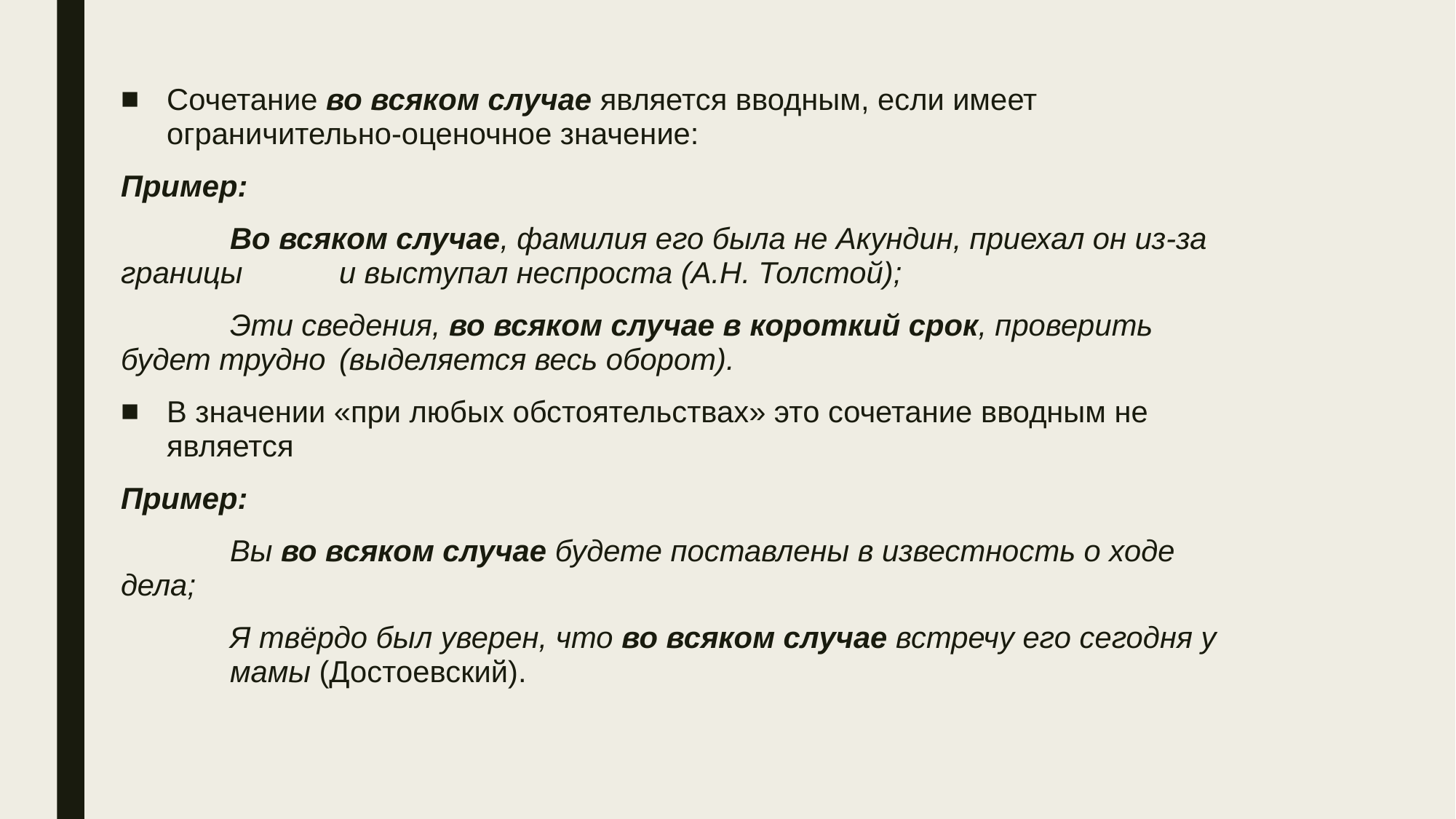

Сочетание во всяком случае является вводным, если имеет ограничительно-оценочное значение:
Пример:
	Во всяком случае, фамилия его была не Акундин, приехал он из-за границы 	и выступал неспроста (А.Н. Толстой);
	Эти сведения, во всяком случае в короткий срок, проверить будет трудно 	(выделяется весь оборот).
В значении «при любых обстоятельствах» это сочетание вводным не является
Пример:
	Вы во всяком случае будете поставлены в известность о ходе дела;
	Я твёрдо был уверен, что во всяком случае встречу его сегодня у 	мамы (Достоевский).